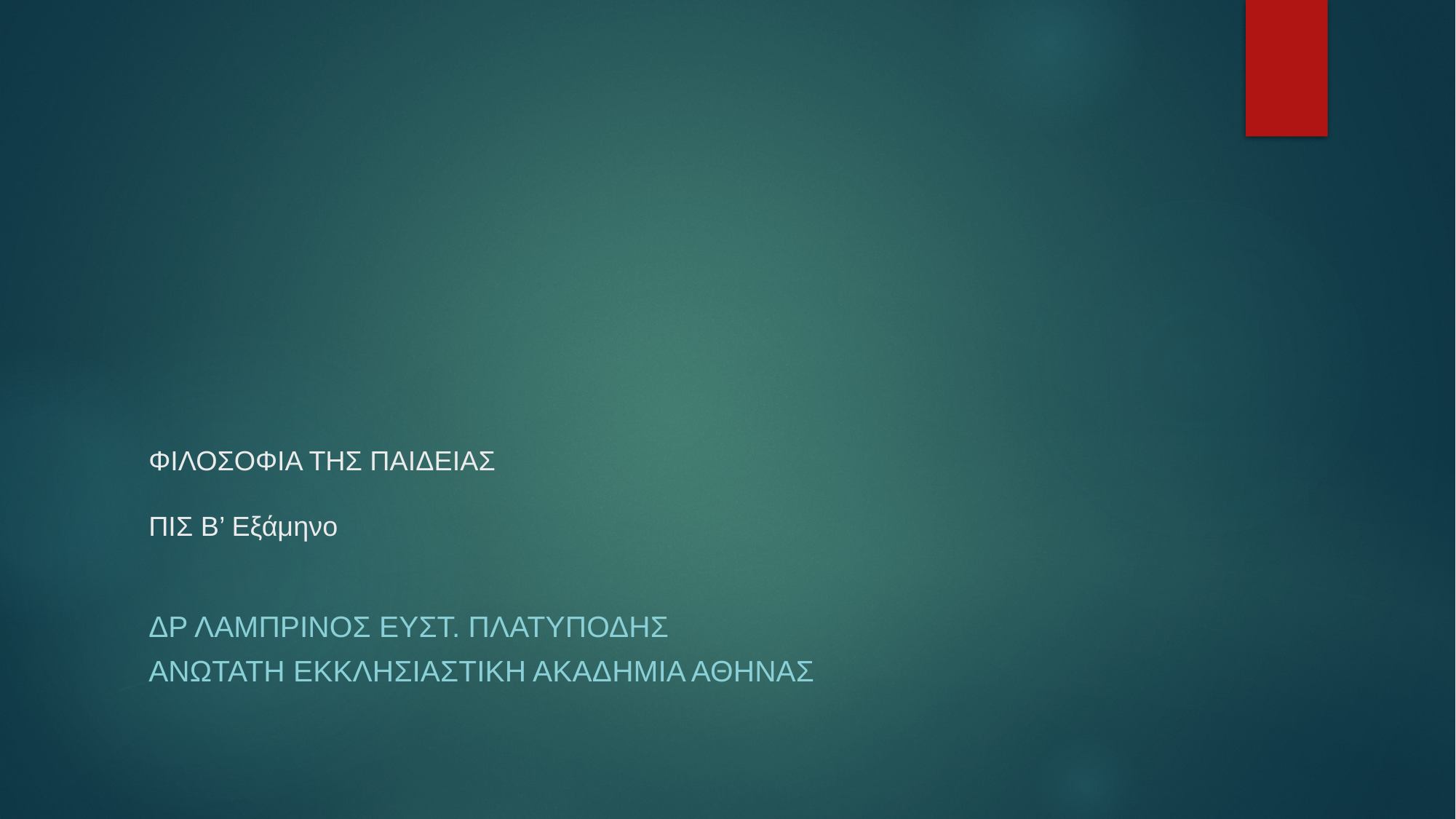

# ΦΙΛΟΣΟΦΙΑ ΤΗΣ ΠΑΙΔΕΙΑΣ ΠΙΣ Β’ Εξάμηνο

Δρ Λαμπρινος Ευστ. Πλατυποδης
Ανωτατη Εκκλησιαστικη Ακαδημια Αθηνας